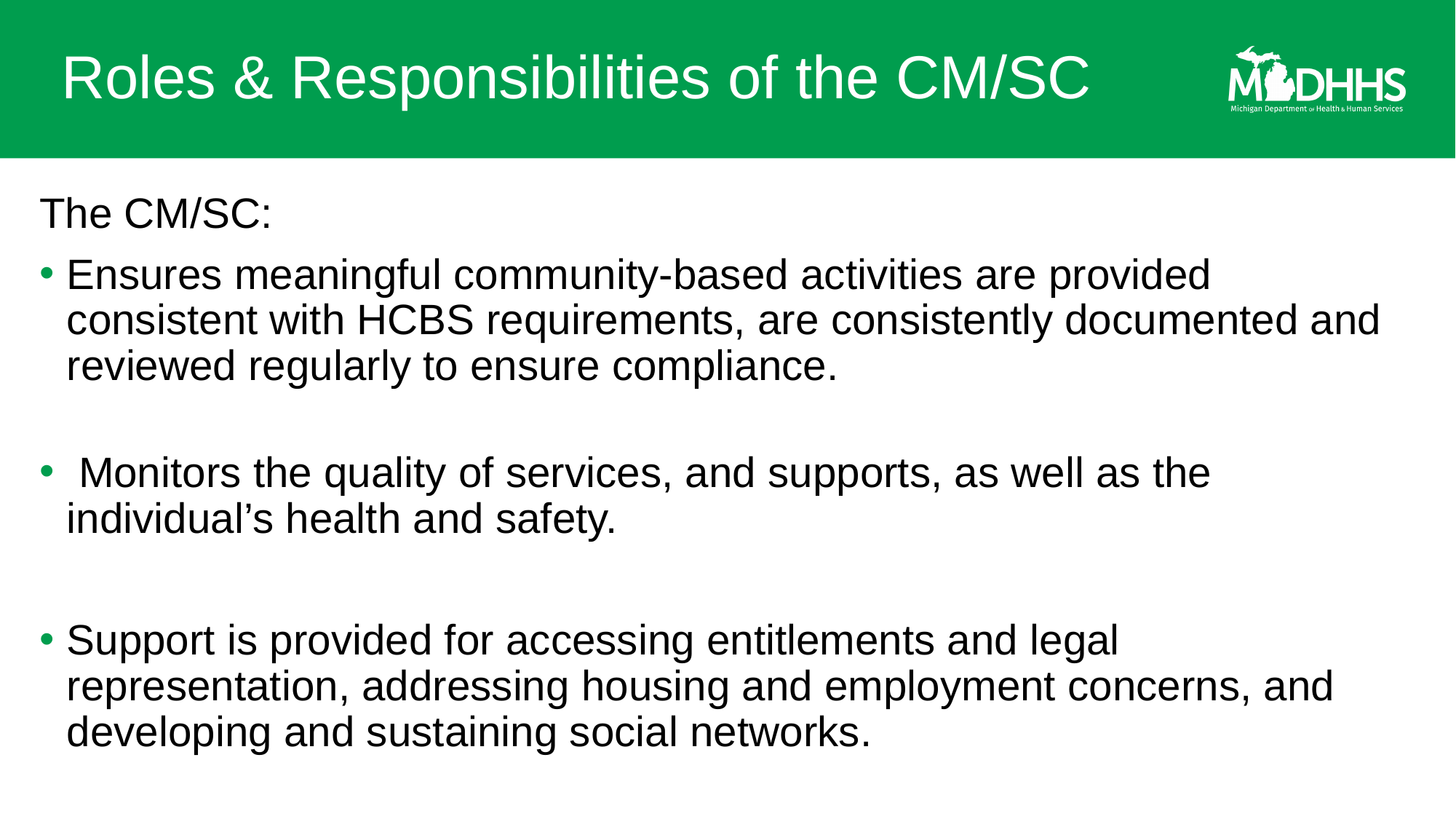

# Roles & Responsibilities of the CM/SC
The CM/SC:
Ensures meaningful community-based activities are provided consistent with HCBS requirements, are consistently documented and reviewed regularly to ensure compliance.
 Monitors the quality of services, and supports, as well as the individual’s health and safety.

Support is provided for accessing entitlements and legal representation, addressing housing and employment concerns, and developing and sustaining social networks.